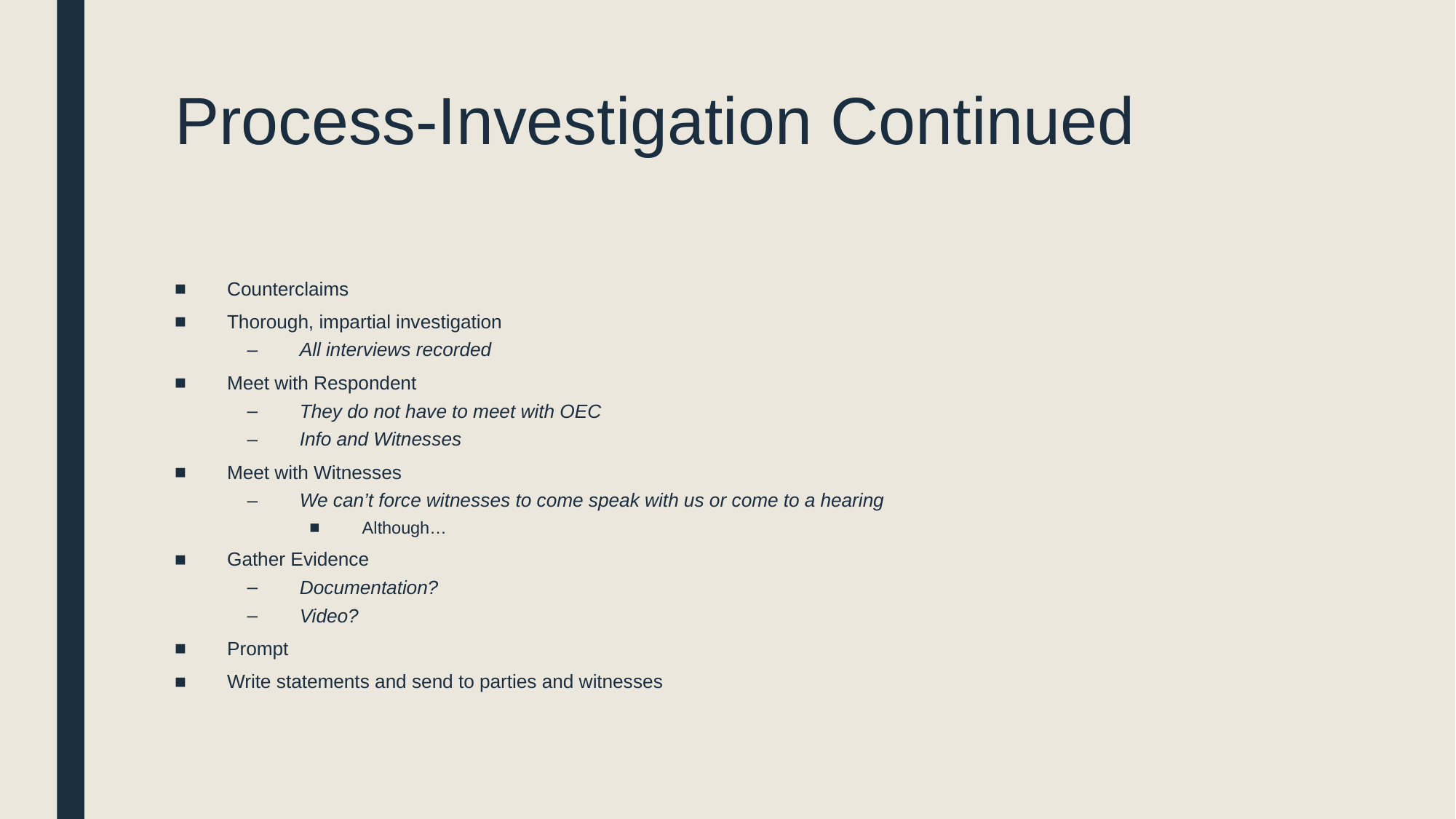

# Process-Investigation Continued
Counterclaims
Thorough, impartial investigation
All interviews recorded
Meet with Respondent
They do not have to meet with OEC
Info and Witnesses
Meet with Witnesses
We can’t force witnesses to come speak with us or come to a hearing
Although…
Gather Evidence
Documentation?
Video?
Prompt
Write statements and send to parties and witnesses